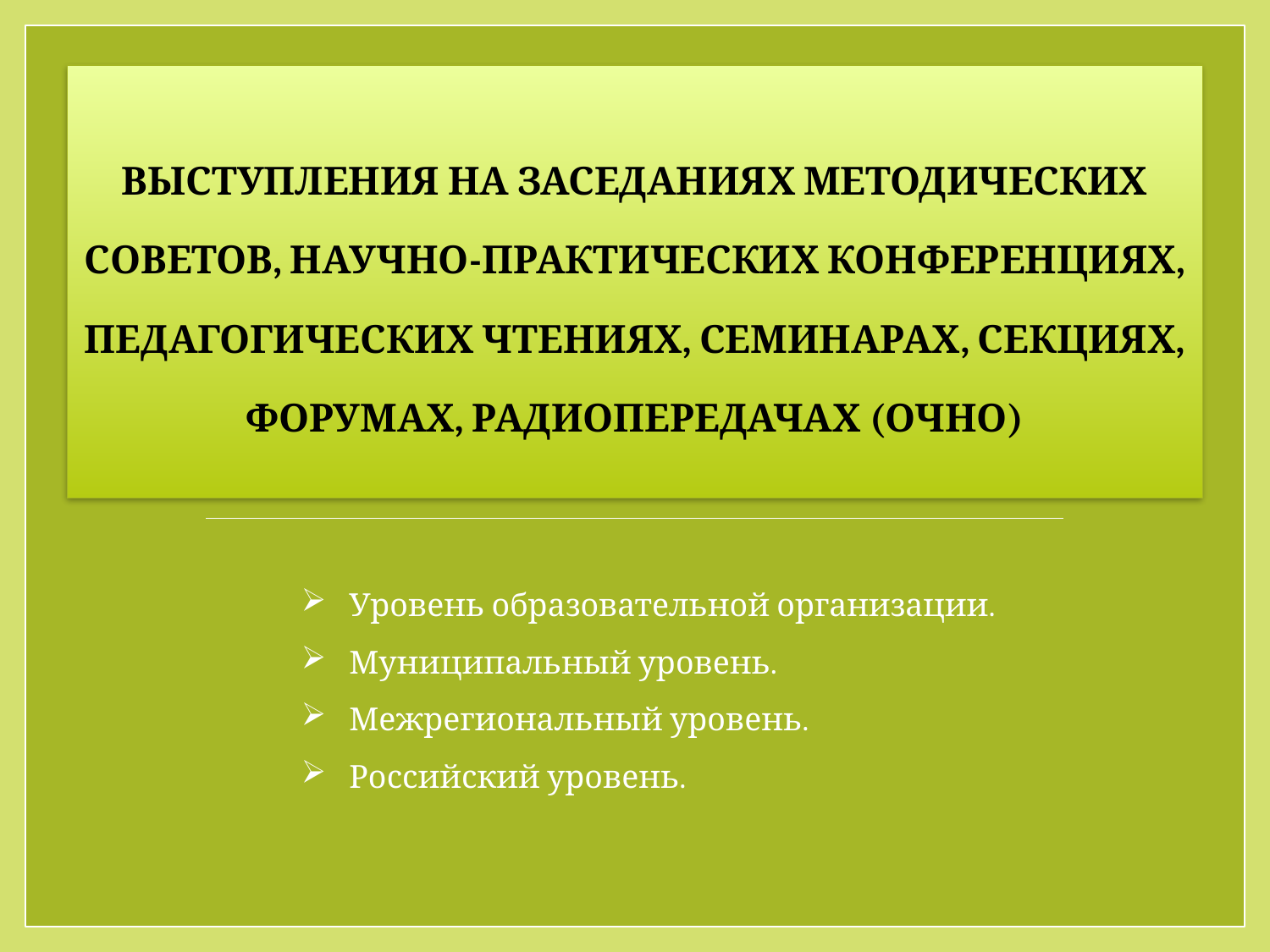

ВЫСТУПЛЕНИЯ НА ЗАСЕДАНИЯХ МЕТОДИЧЕСКИХ СОВЕТОВ, НАУЧНО-ПРАКТИЧЕСКИХ КОНФЕРЕНЦИЯХ, ПЕДАГОГИЧЕСКИХ ЧТЕНИЯХ, СЕМИНАРАХ, СЕКЦИЯХ, ФОРУМАХ, РАДИОПЕРЕДАЧАХ (ОЧНО)
Уровень образовательной организации.
Муниципальный уровень.
Межрегиональный уровень.
Российский уровень.